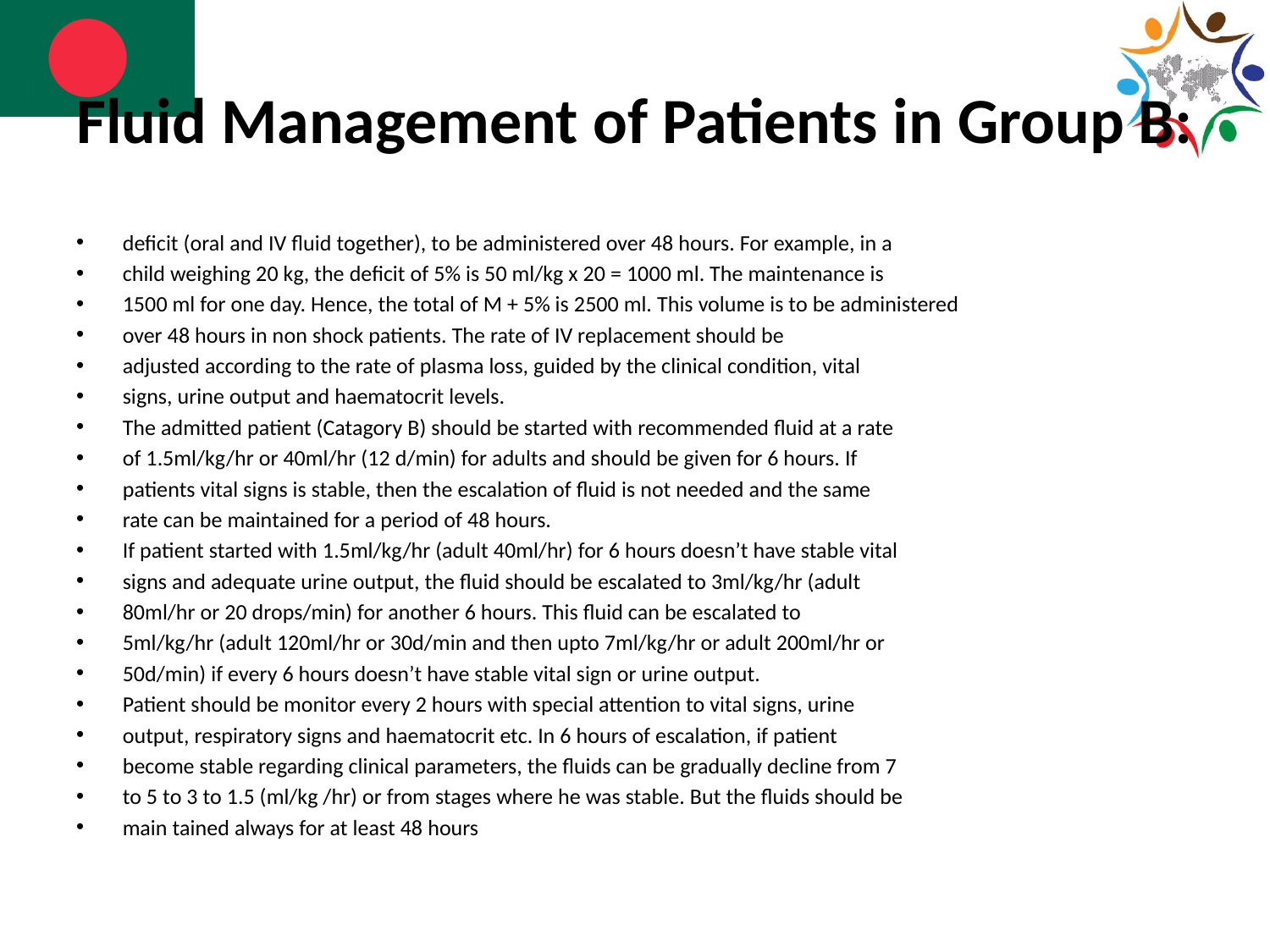

# Fluid Management of Patients in Group B:
deficit (oral and IV fluid together), to be administered over 48 hours. For example, in a
child weighing 20 kg, the deficit of 5% is 50 ml/kg x 20 = 1000 ml. The maintenance is
1500 ml for one day. Hence, the total of M + 5% is 2500 ml. This volume is to be administered
over 48 hours in non shock patients. The rate of IV replacement should be
adjusted according to the rate of plasma loss, guided by the clinical condition, vital
signs, urine output and haematocrit levels.
The admitted patient (Catagory B) should be started with recommended fluid at a rate
of 1.5ml/kg/hr or 40ml/hr (12 d/min) for adults and should be given for 6 hours. If
patients vital signs is stable, then the escalation of fluid is not needed and the same
rate can be maintained for a period of 48 hours.
If patient started with 1.5ml/kg/hr (adult 40ml/hr) for 6 hours doesn’t have stable vital
signs and adequate urine output, the fluid should be escalated to 3ml/kg/hr (adult
80ml/hr or 20 drops/min) for another 6 hours. This fluid can be escalated to
5ml/kg/hr (adult 120ml/hr or 30d/min and then upto 7ml/kg/hr or adult 200ml/hr or
50d/min) if every 6 hours doesn’t have stable vital sign or urine output.
Patient should be monitor every 2 hours with special attention to vital signs, urine
output, respiratory signs and haematocrit etc. In 6 hours of escalation, if patient
become stable regarding clinical parameters, the fluids can be gradually decline from 7
to 5 to 3 to 1.5 (ml/kg /hr) or from stages where he was stable. But the fluids should be
main tained always for at least 48 hours